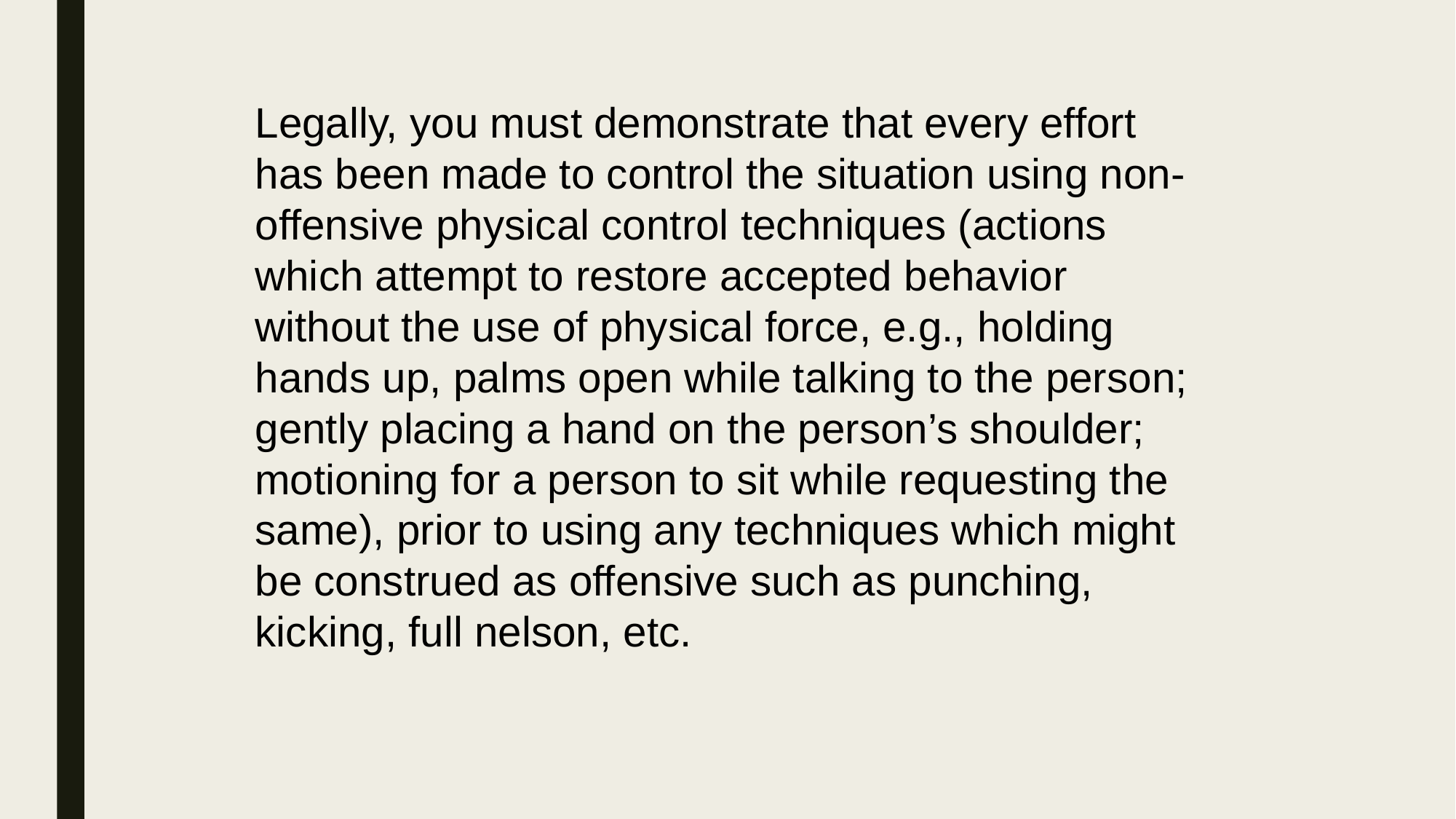

Legally, you must demonstrate that every effort has been made to control the situation using non-offensive physical control techniques (actions which attempt to restore accepted behavior without the use of physical force, e.g., holding hands up, palms open while talking to the person; gently placing a hand on the person’s shoulder; motioning for a person to sit while requesting the same), prior to using any techniques which might be construed as offensive such as punching, kicking, full nelson, etc.